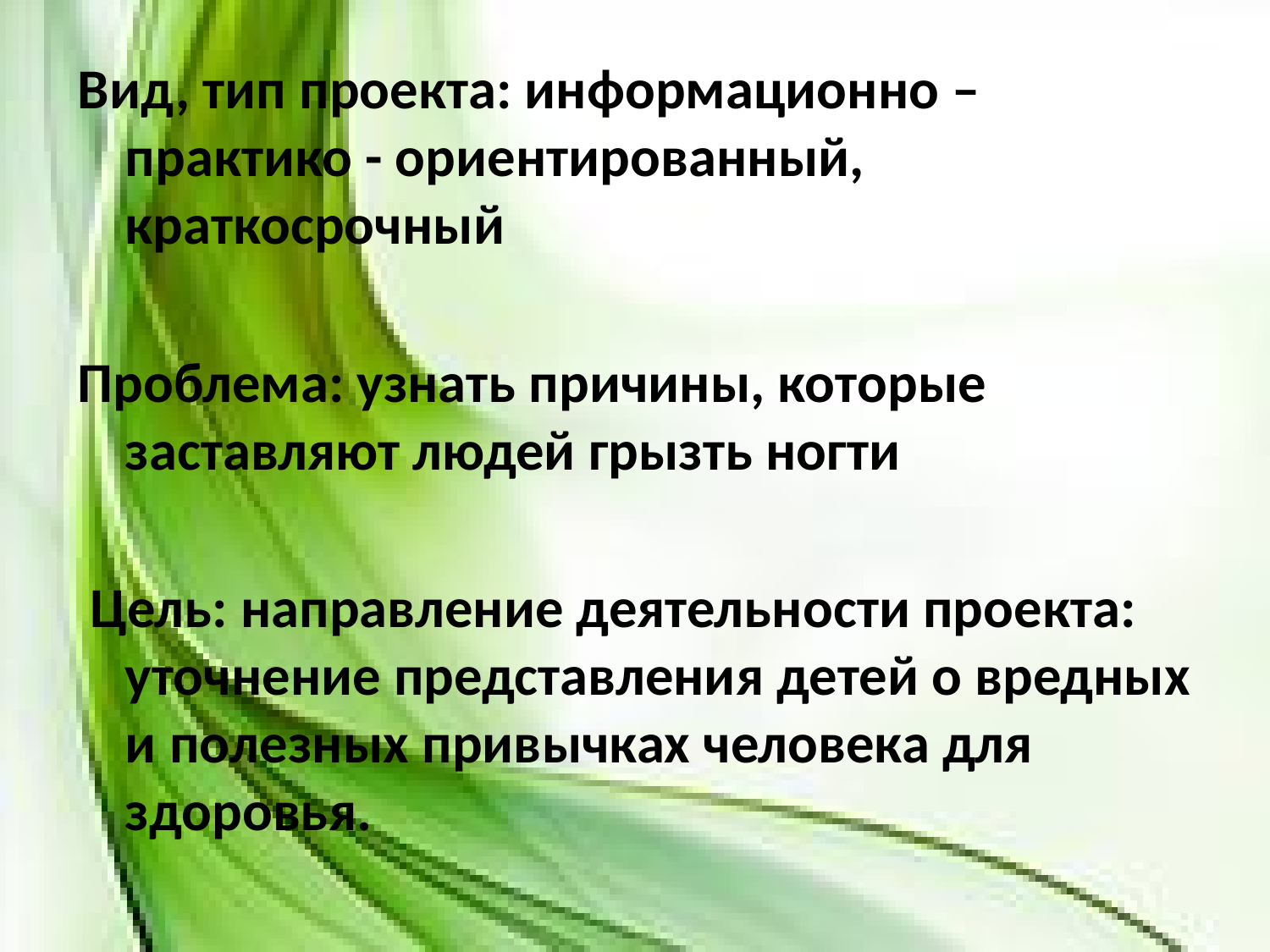

Вид, тип проекта: информационно – практико - ориентированный, краткосрочный

Проблема: узнать причины, которые заставляют людей грызть ногти

 Цель: направление деятельности проекта: уточнение представления детей о вредных и полезных привычках человека для здоровья.